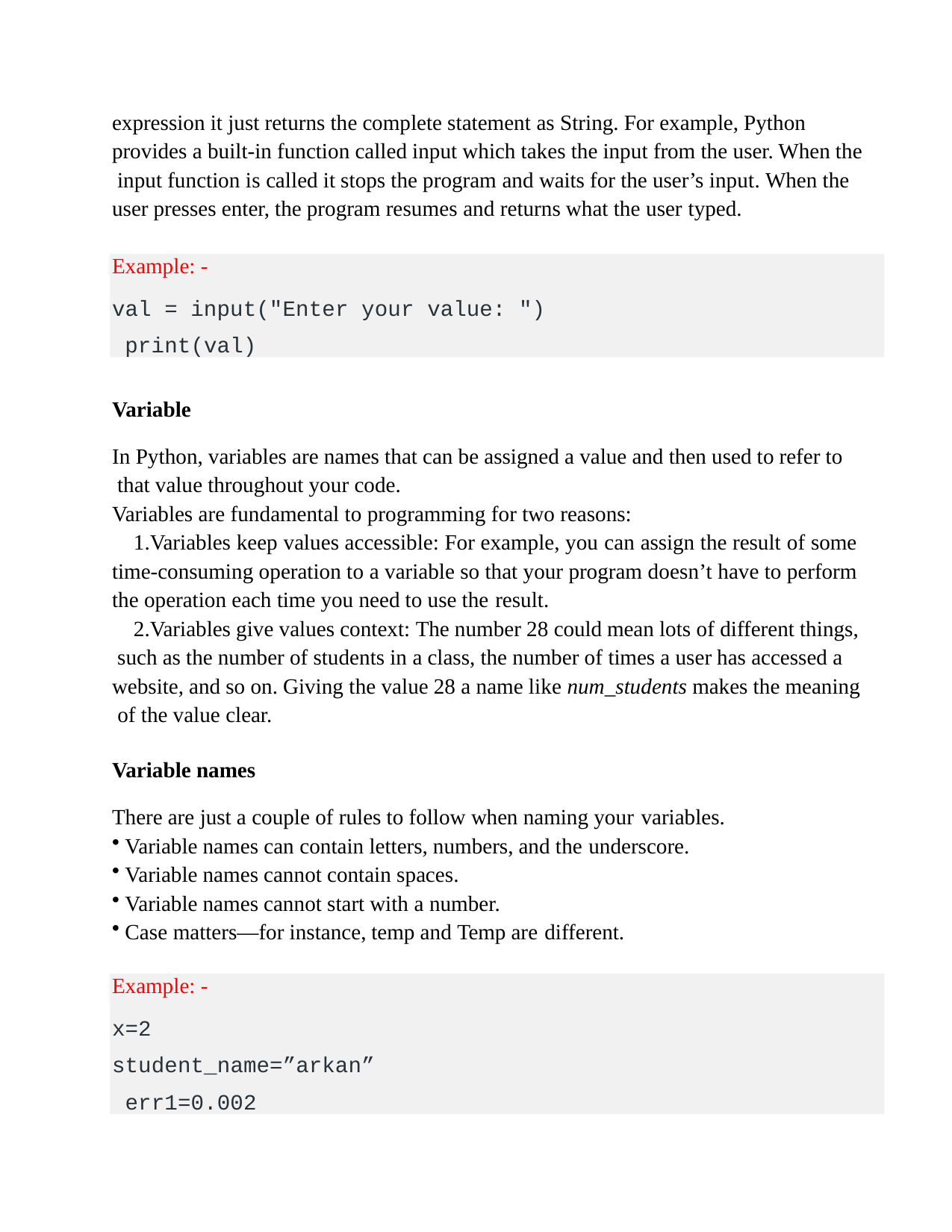

expression it just returns the complete statement as String. For example, Python  provides a built-in function called input which takes the input from the user. When the  input function is called it stops the program and waits for the user’s input. When the  user presses enter, the program resumes and returns what the user typed.
Example: -
val = input("Enter your value: ")  print(val)
Variable
In Python, variables are names that can be assigned a value and then used to refer to  that value throughout your code.
Variables are fundamental to programming for two reasons:
Variables keep values accessible: For example, you can assign the result of some  time-consuming operation to a variable so that your program doesn’t have to perform  the operation each time you need to use the result.
Variables give values context: The number 28 could mean lots of different things,  such as the number of students in a class, the number of times a user has accessed a  website, and so on. Giving the value 28 a name like num_students makes the meaning  of the value clear.

Variable names
There are just a couple of rules to follow when naming your variables.
Variable names can contain letters, numbers, and the underscore.
Variable names cannot contain spaces.
Variable names cannot start with a number.
Case matters—for instance, temp and Temp are different.
Example: -
x=2  student_name=”arkan”  err1=0.002